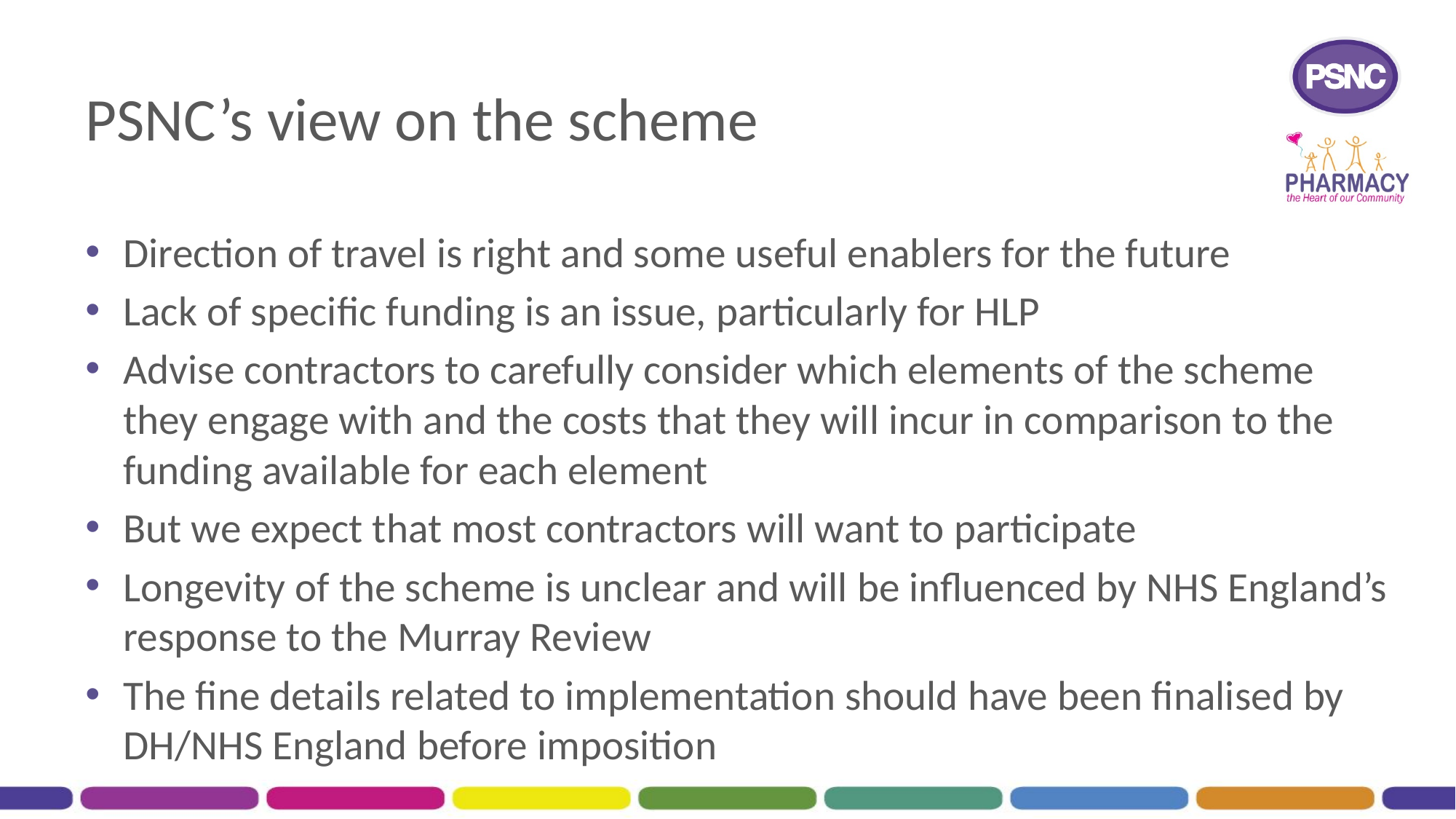

# PSNC’s view on the scheme
Direction of travel is right and some useful enablers for the future
Lack of specific funding is an issue, particularly for HLP
Advise contractors to carefully consider which elements of the scheme they engage with and the costs that they will incur in comparison to the funding available for each element
But we expect that most contractors will want to participate
Longevity of the scheme is unclear and will be influenced by NHS England’s response to the Murray Review
The fine details related to implementation should have been finalised by DH/NHS England before imposition